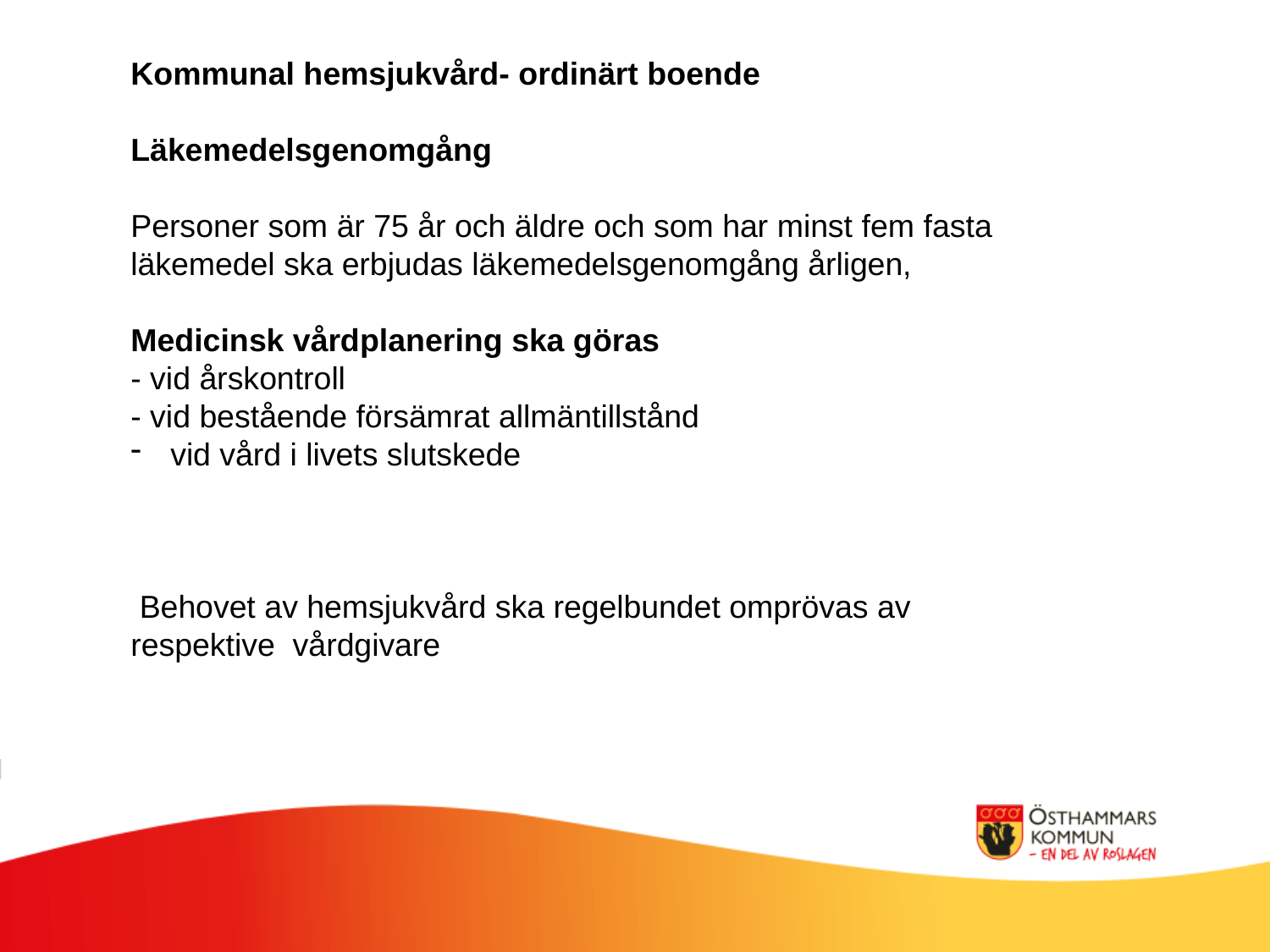

Kommunal hemsjukvård- ordinärt boende

Läkemedelsgenomgång

Personer som är 75 år och äldre och som har minst fem fasta läkemedel ska erbjudas läkemedelsgenomgång årligen,

Medicinsk vårdplanering ska göras
- vid årskontroll
- vid bestående försämrat allmäntillstånd
vid vård i livets slutskede

 Behovet av hemsjukvård ska regelbundet omprövas av respektive  vårdgivare